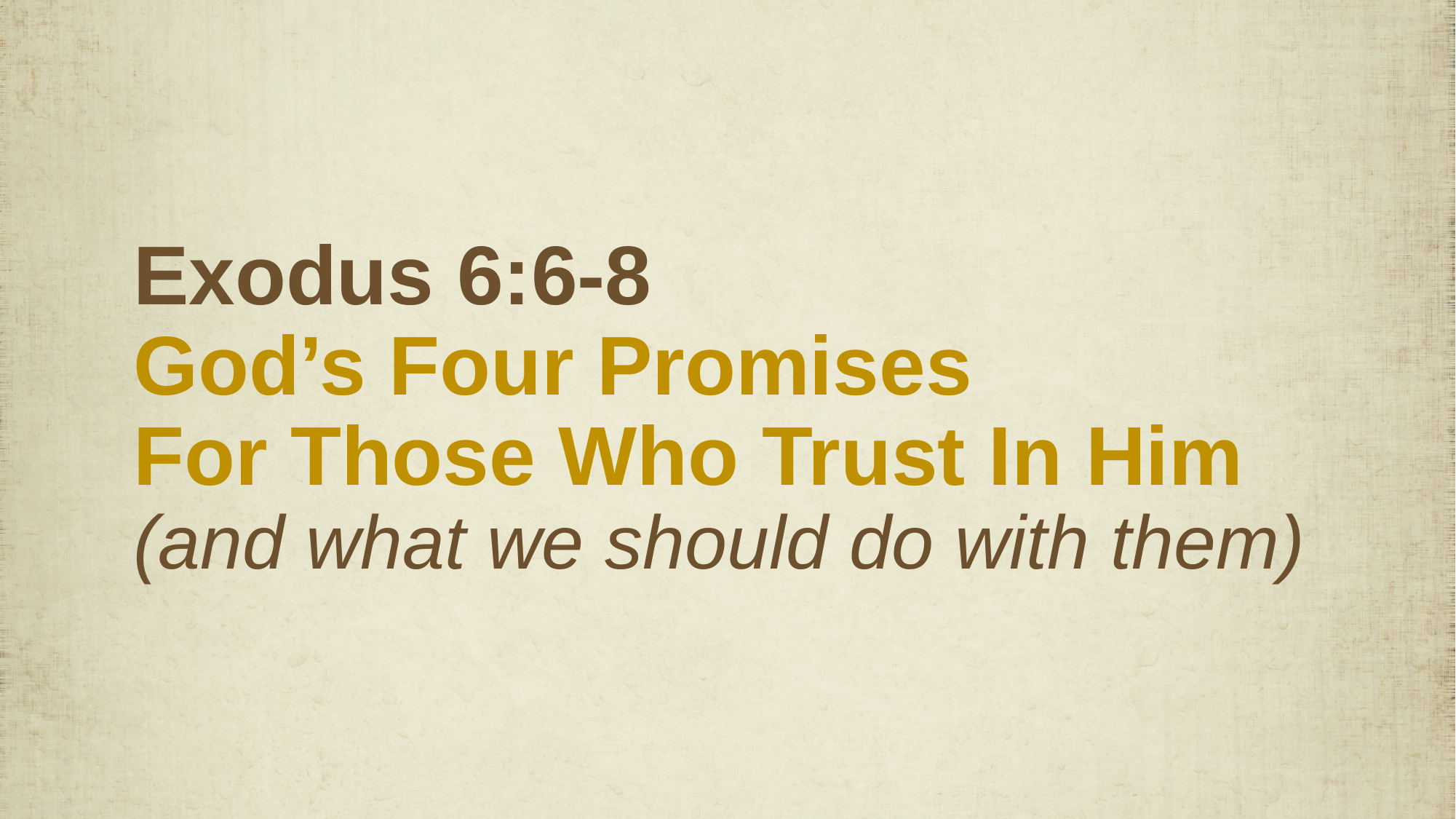

# Exodus 6:6-8 God’s Four Promises For Those Who Trust In Him (and what we should do with them)